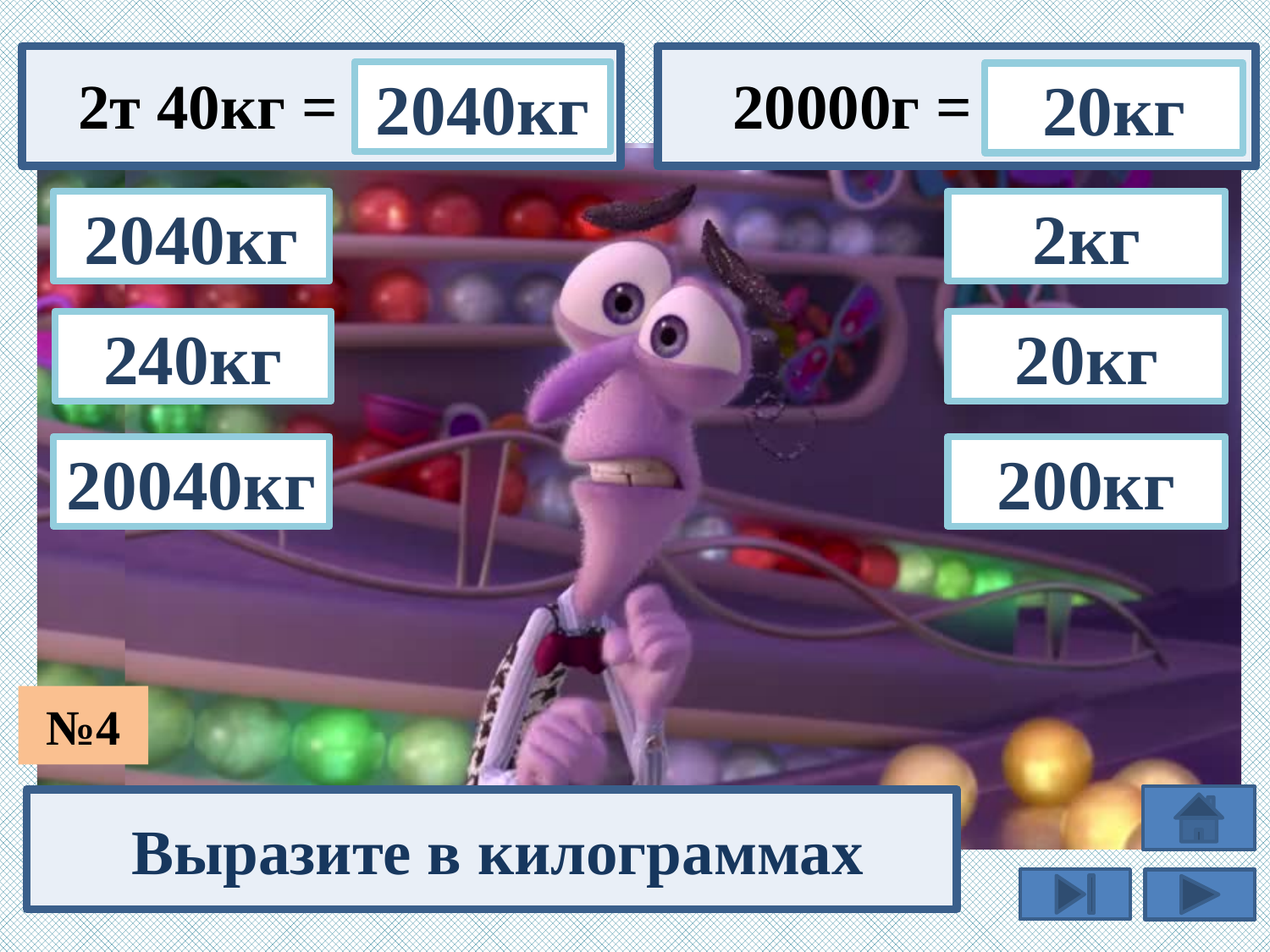

2т 40кг =
    20000г =
2040кг
20кг
2040кг
2кг
20кг
240кг
20040кг
200кг
№4

Выразите в килограммах